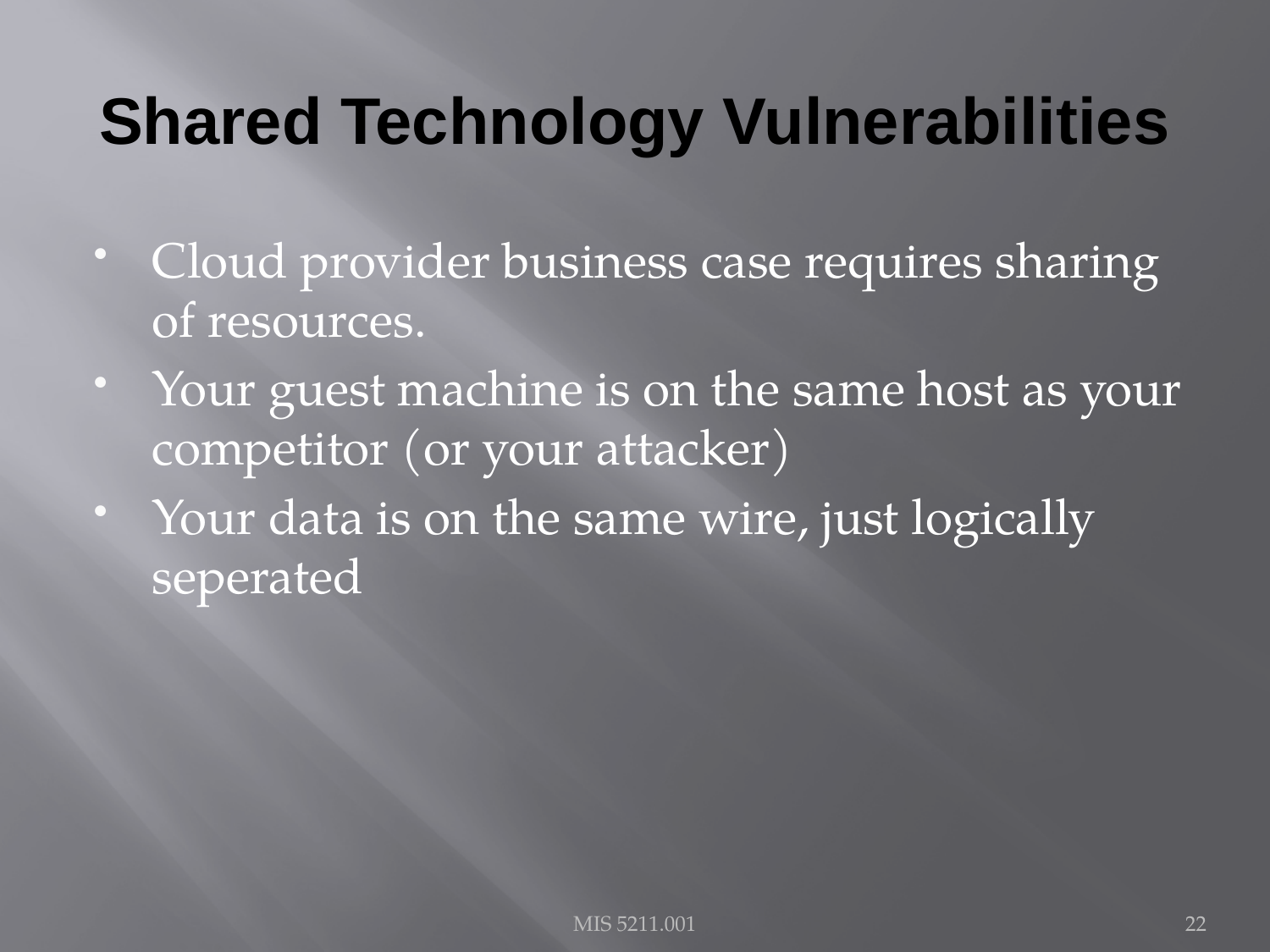

# Shared Technology Vulnerabilities
Cloud provider business case requires sharing of resources.
Your guest machine is on the same host as your competitor (or your attacker)
Your data is on the same wire, just logically seperated
MIS 5211.001
22